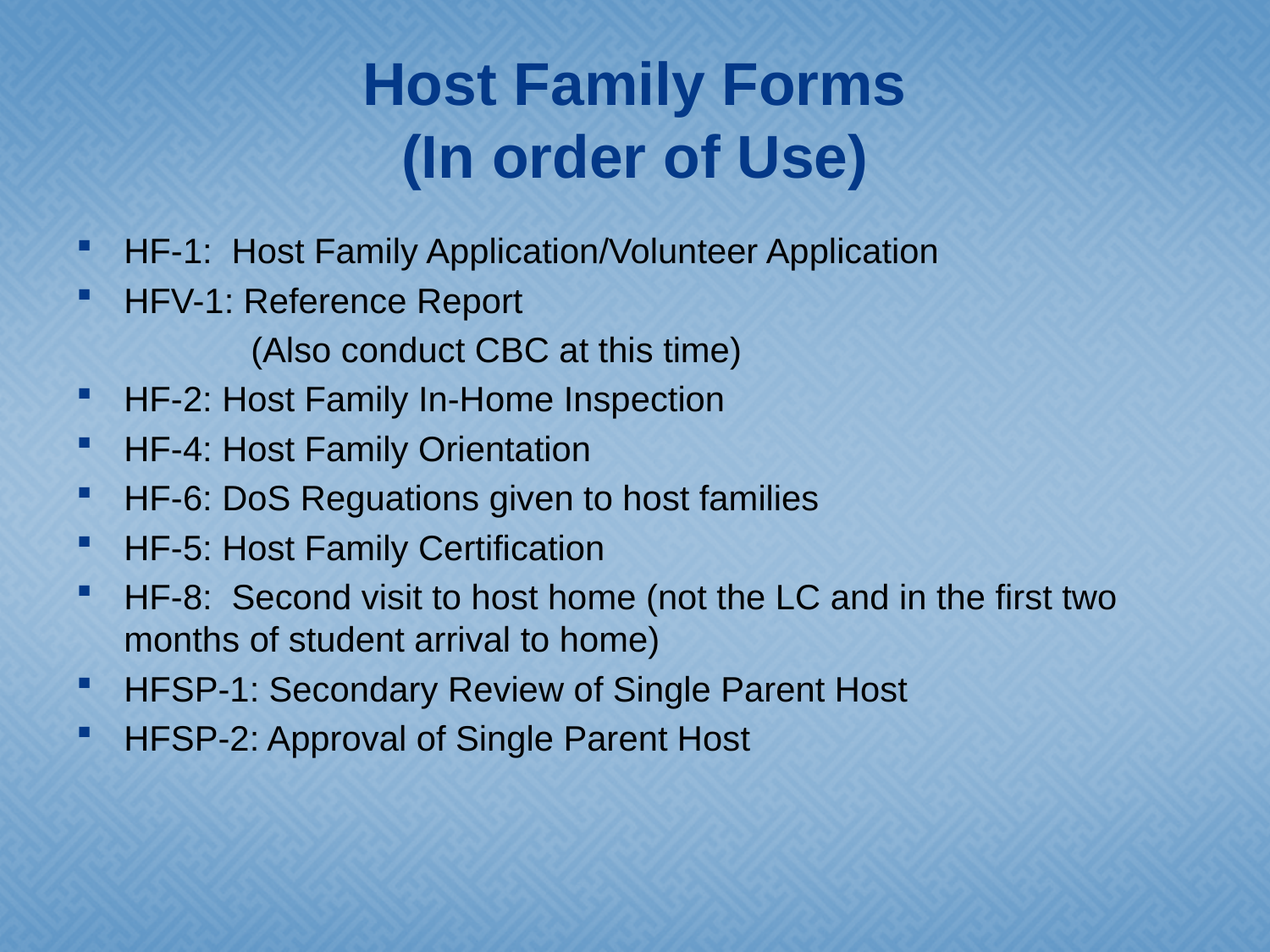

# Host Family Forms (In order of Use)
HF-1:  Host Family Application/Volunteer Application
HFV-1: Reference Report
		(Also conduct CBC at this time)
HF-2: Host Family In-Home Inspection
HF-4: Host Family Orientation
HF-6: DoS Reguations given to host families
HF-5: Host Family Certification
HF-8:  Second visit to host home (not the LC and in the first two months of student arrival to home)
HFSP-1: Secondary Review of Single Parent Host
HFSP-2: Approval of Single Parent Host